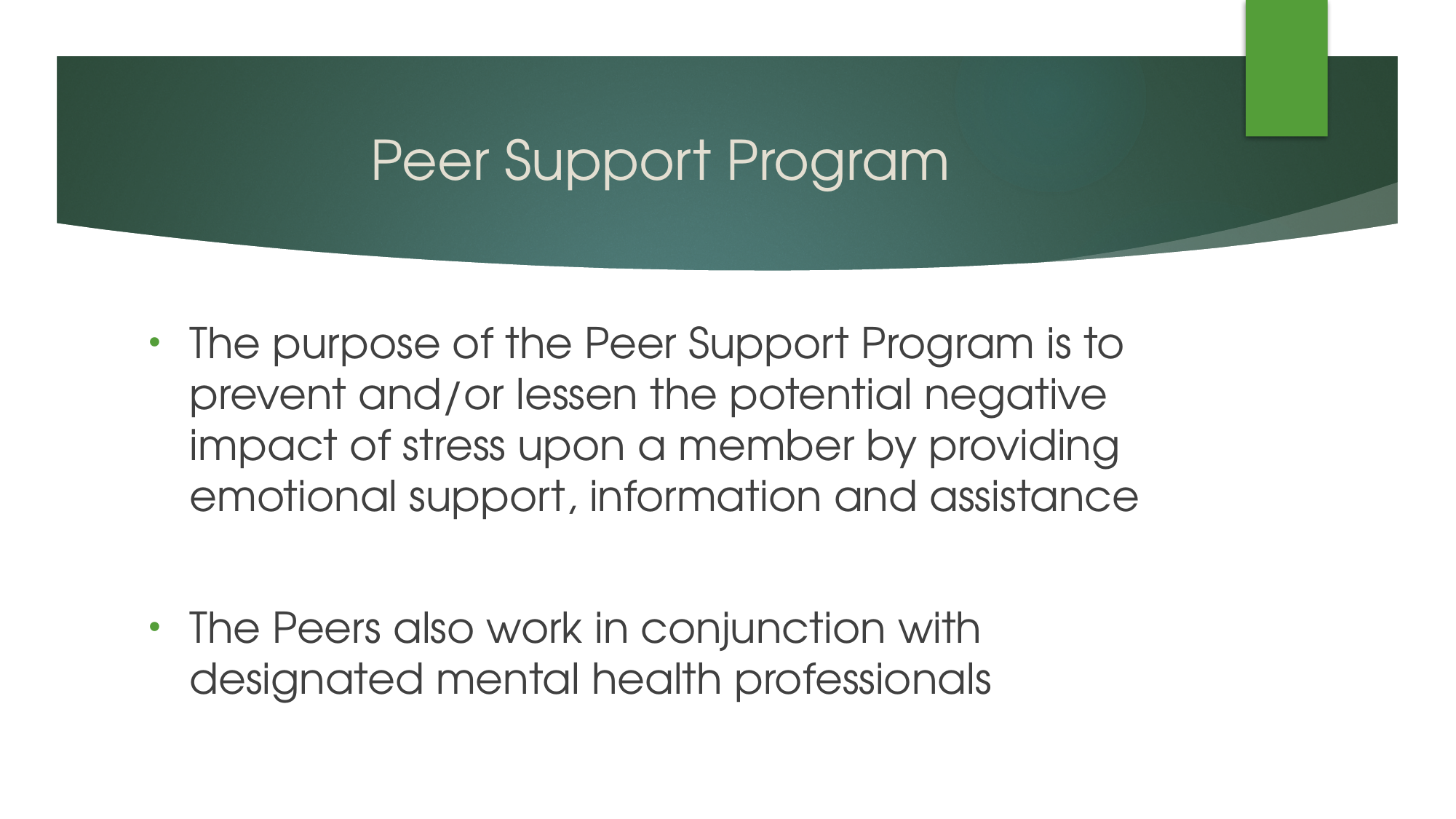

# Peer Support Program
The purpose of the Peer Support Program is to prevent and/or lessen the potential negative impact of stress upon a member by providing emotional support, information and assistance

The Peers also work in conjunction with designated mental health professionals